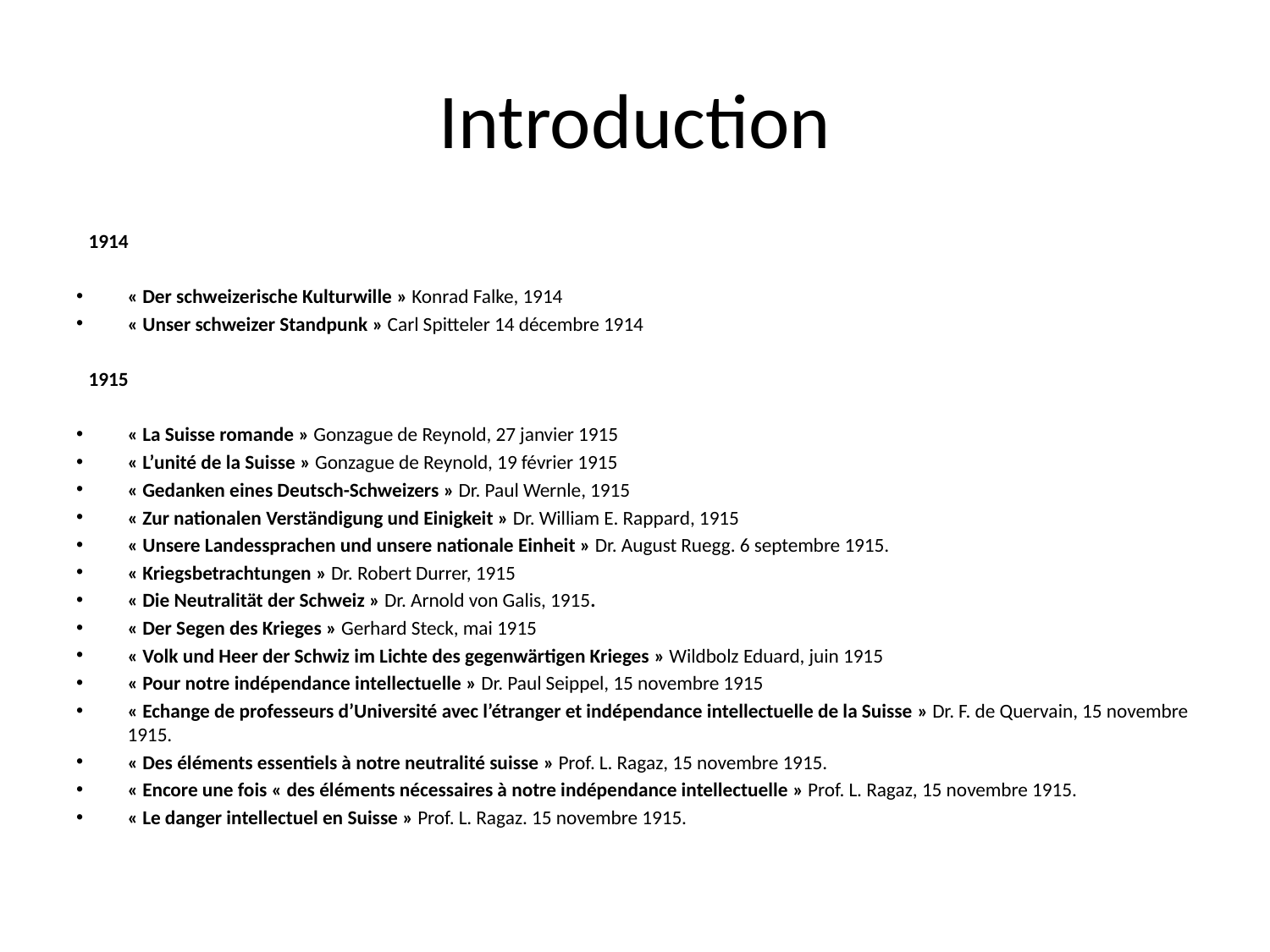

# Introduction
1914

« Der schweizerische Kulturwille » Konrad Falke, 1914
« Unser schweizer Standpunk » Carl Spitteler 14 décembre 1914

1915

« La Suisse romande » Gonzague de Reynold, 27 janvier 1915
« L’unité de la Suisse » Gonzague de Reynold, 19 février 1915
« Gedanken eines Deutsch-Schweizers » Dr. Paul Wernle, 1915
« Zur nationalen Verständigung und Einigkeit » Dr. William E. Rappard, 1915
« Unsere Landessprachen und unsere nationale Einheit » Dr. August Ruegg. 6 septembre 1915.
« Kriegsbetrachtungen » Dr. Robert Durrer, 1915
« Die Neutralität der Schweiz » Dr. Arnold von Galis, 1915.
« Der Segen des Krieges » Gerhard Steck, mai 1915
« Volk und Heer der Schwiz im Lichte des gegenwärtigen Krieges » Wildbolz Eduard, juin 1915
« Pour notre indépendance intellectuelle » Dr. Paul Seippel, 15 novembre 1915
« Echange de professeurs d’Université avec l’étranger et indépendance intellectuelle de la Suisse » Dr. F. de Quervain, 15 novembre 1915.
« Des éléments essentiels à notre neutralité suisse » Prof. L. Ragaz, 15 novembre 1915.
« Encore une fois « des éléments nécessaires à notre indépendance intellectuelle » Prof. L. Ragaz, 15 novembre 1915.
« Le danger intellectuel en Suisse » Prof. L. Ragaz. 15 novembre 1915.